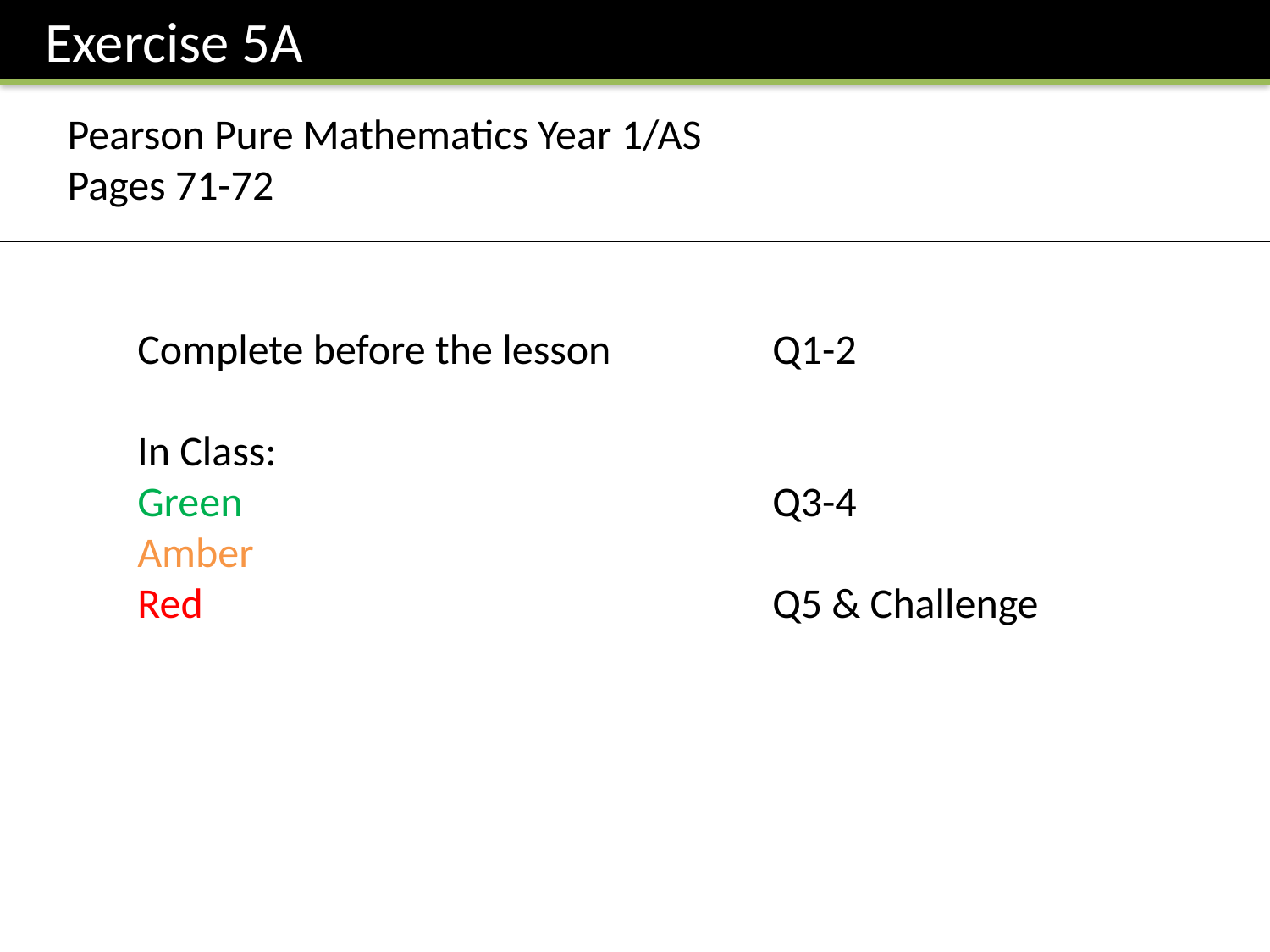

Exercise 5A
Pearson Pure Mathematics Year 1/AS
Pages 71-72
Complete before the lesson		Q1-2

In Class:
Green					Q3-4
Amber
Red 					Q5 & Challenge